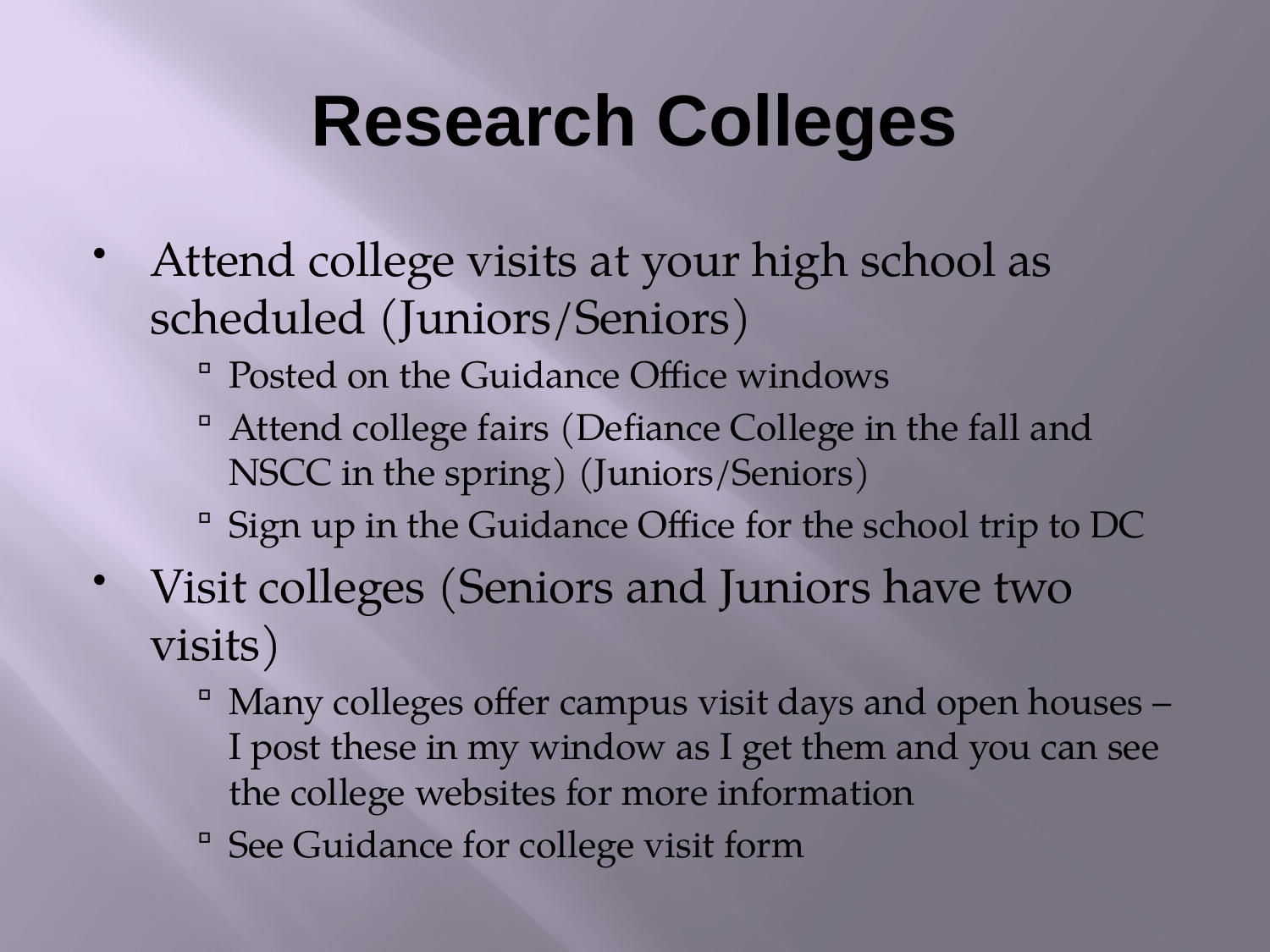

# Research Colleges
Attend college visits at your high school as scheduled (Juniors/Seniors)
Posted on the Guidance Office windows
Attend college fairs (Defiance College in the fall and NSCC in the spring) (Juniors/Seniors)
Sign up in the Guidance Office for the school trip to DC
Visit colleges (Seniors and Juniors have two visits)
Many colleges offer campus visit days and open houses – I post these in my window as I get them and you can see the college websites for more information
See Guidance for college visit form